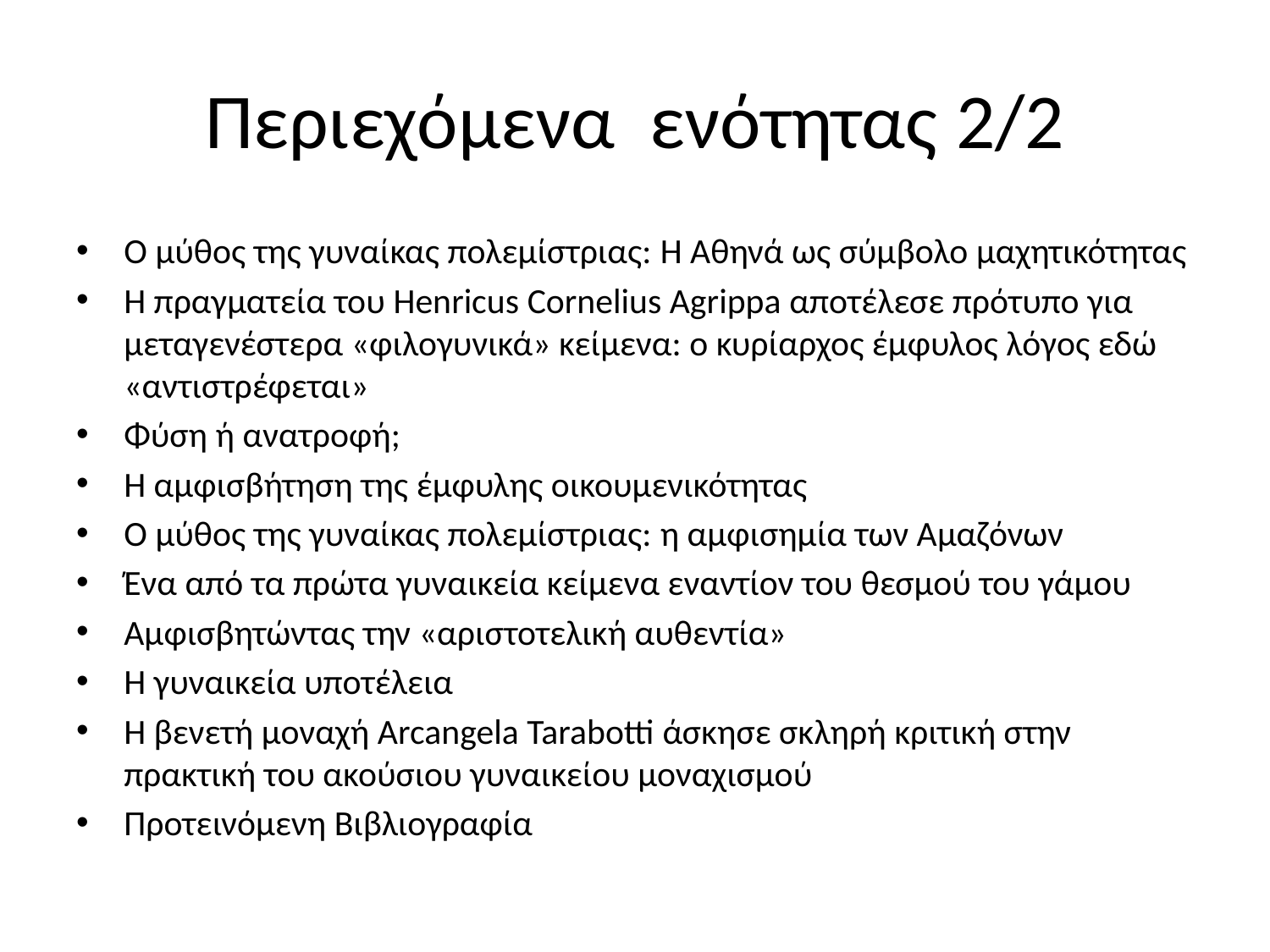

# Περιεχόμενα  ενότητας 2/2
Ο μύθος της γυναίκας πολεμίστριας: Η Αθηνά ως σύμβολο μαχητικότητας
Η πραγματεία του Henricus Cornelius Agrippa αποτέλεσε πρότυπο για μεταγενέστερα «φιλογυνικά» κείμενα: ο κυρίαρχος έμφυλος λόγος εδώ «αντιστρέφεται»
Φύση ή ανατροφή;
Η αμφισβήτηση της έμφυλης οικουμενικότητας
Ο μύθος της γυναίκας πολεμίστριας: η αμφισημία των Αμαζόνων
Ένα από τα πρώτα γυναικεία κείμενα εναντίον του θεσμού του γάμου
Αμφισβητώντας την «αριστοτελική αυθεντία»
Η γυναικεία υποτέλεια
H βενετή μοναχή Arcangela Tarabotti άσκησε σκληρή κριτική στην πρακτική του ακούσιου γυναικείου μοναχισμού
Προτεινόμενη Βιβλιογραφία